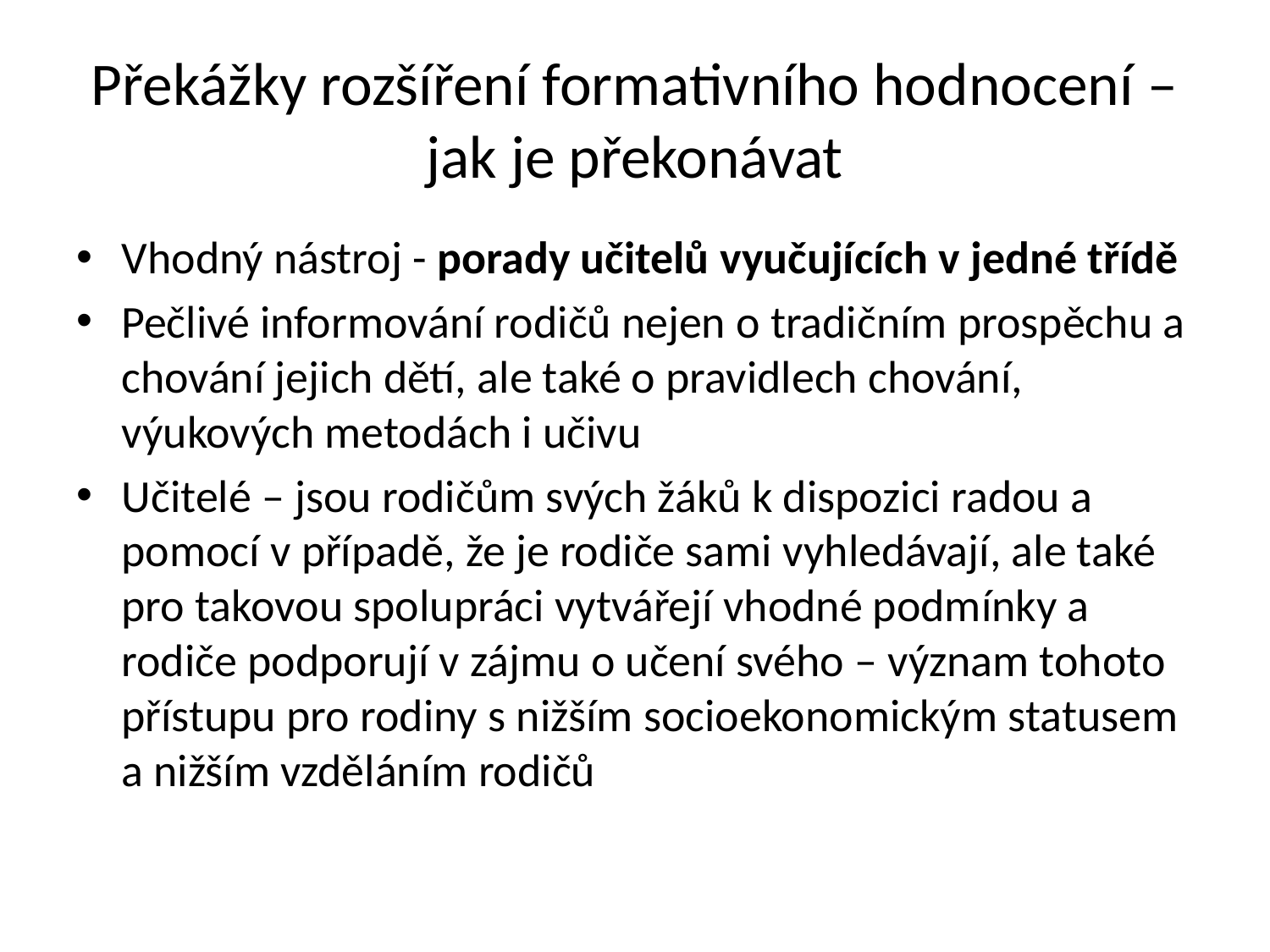

# Překážky rozšíření formativního hodnocení – jak je překonávat
Vhodný nástroj - porady učitelů vyučujících v jedné třídě
Pečlivé informování rodičů nejen o tradičním prospěchu a chování jejich dětí, ale také o pravidlech chování, výukových metodách i učivu
Učitelé – jsou rodičům svých žáků k dispozici radou a pomocí v případě, že je rodiče sami vyhledávají, ale také pro takovou spolupráci vytvářejí vhodné podmínky a rodiče podporují v zájmu o učení svého – význam tohoto přístupu pro rodiny s nižším socioekonomickým statusem a nižším vzděláním rodičů